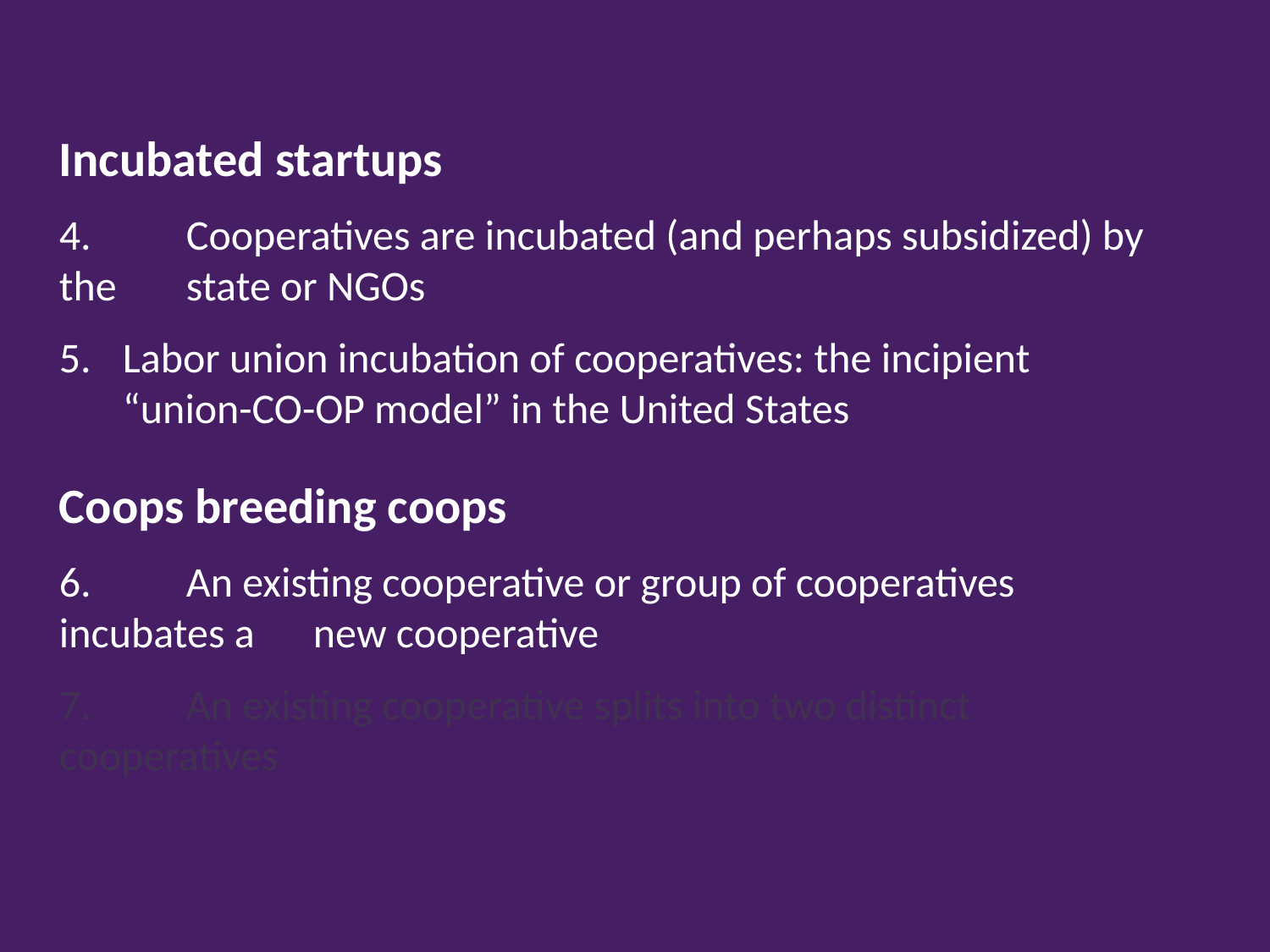

Incubated startups
4. 	Cooperatives are incubated (and perhaps subsidized) by the 	state or NGOs
Labor union incubation of cooperatives: the incipient 	“union-CO-OP model” in the United States
Coops breeding coops
6.	An existing cooperative or group of cooperatives incubates a 	new cooperative
7. 	An existing cooperative splits into two distinct cooperatives